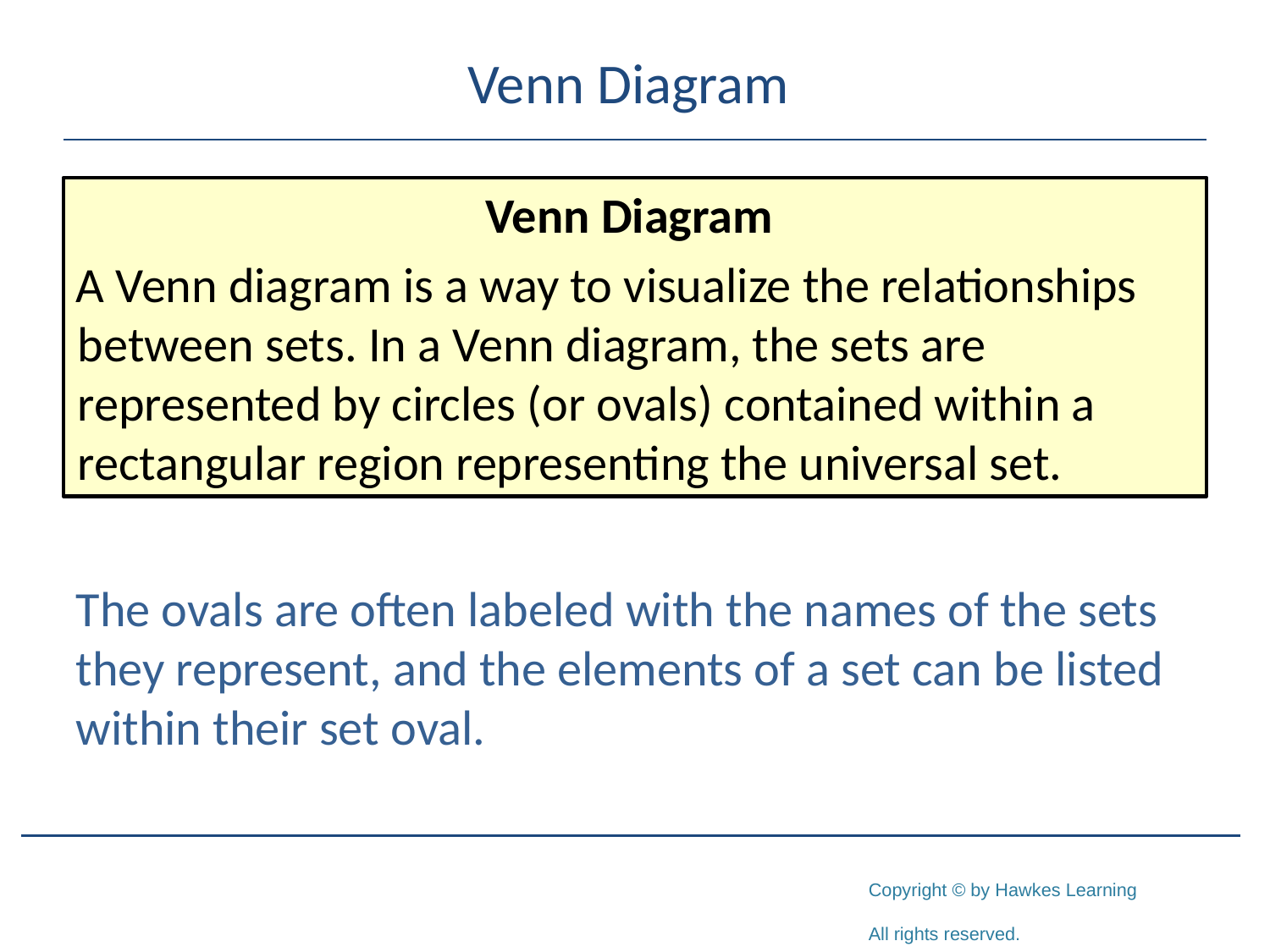

# Venn Diagram
Venn Diagram
A Venn diagram is a way to visualize the relationships between sets. In a Venn diagram, the sets are represented by circles (or ovals) contained within a rectangular region representing the universal set.
The ovals are often labeled with the names of the sets they represent, and the elements of a set can be listed within their set oval.